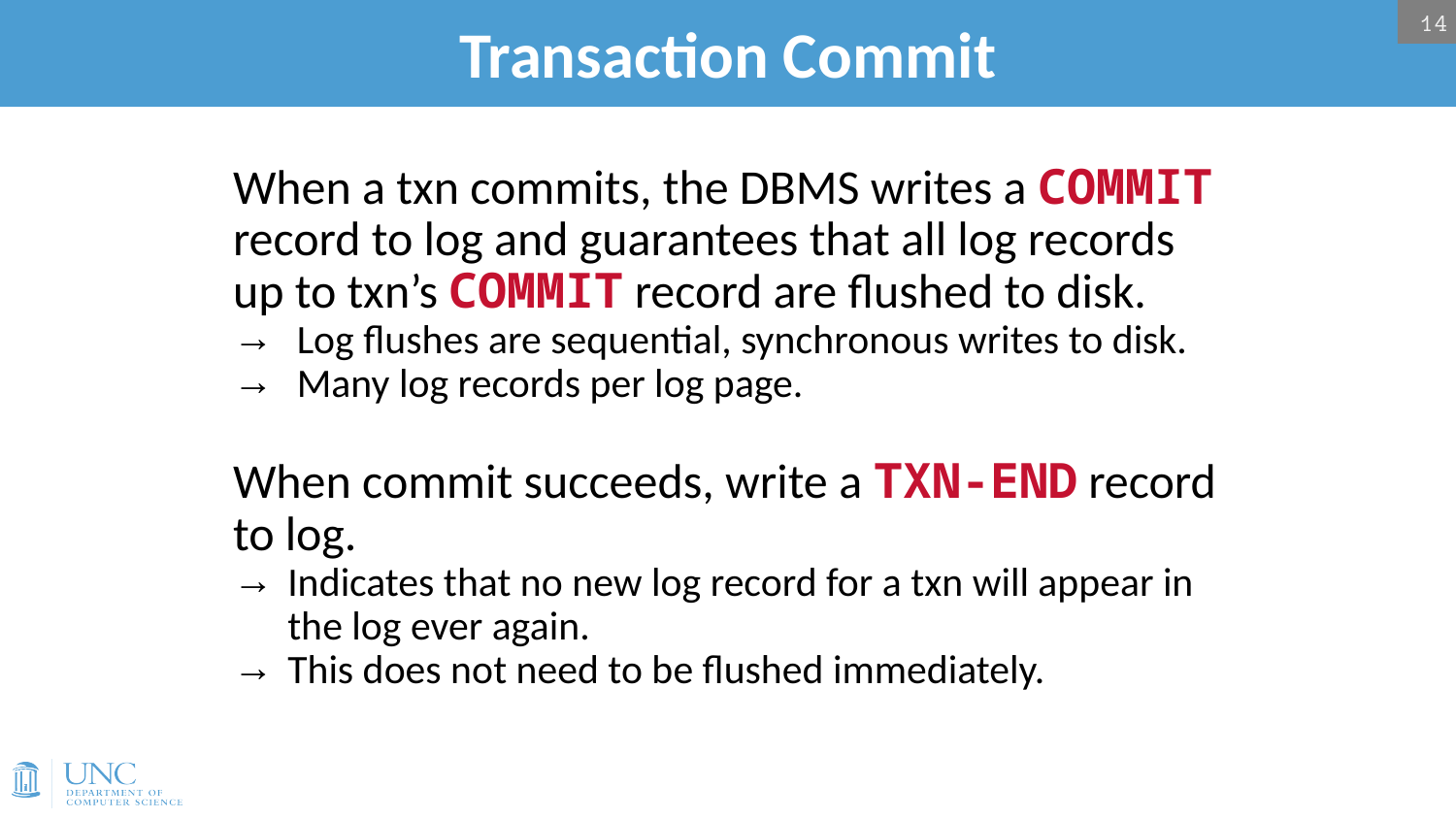

14
# Transaction Commit
When a txn commits, the DBMS writes a COMMIT record to log and guarantees that all log records up to txn’s COMMIT record are flushed to disk.
 Log flushes are sequential, synchronous writes to disk.
 Many log records per log page.

When commit succeeds, write a TXN-END record to log.
Indicates that no new log record for a txn will appear in the log ever again.
This does not need to be flushed immediately.